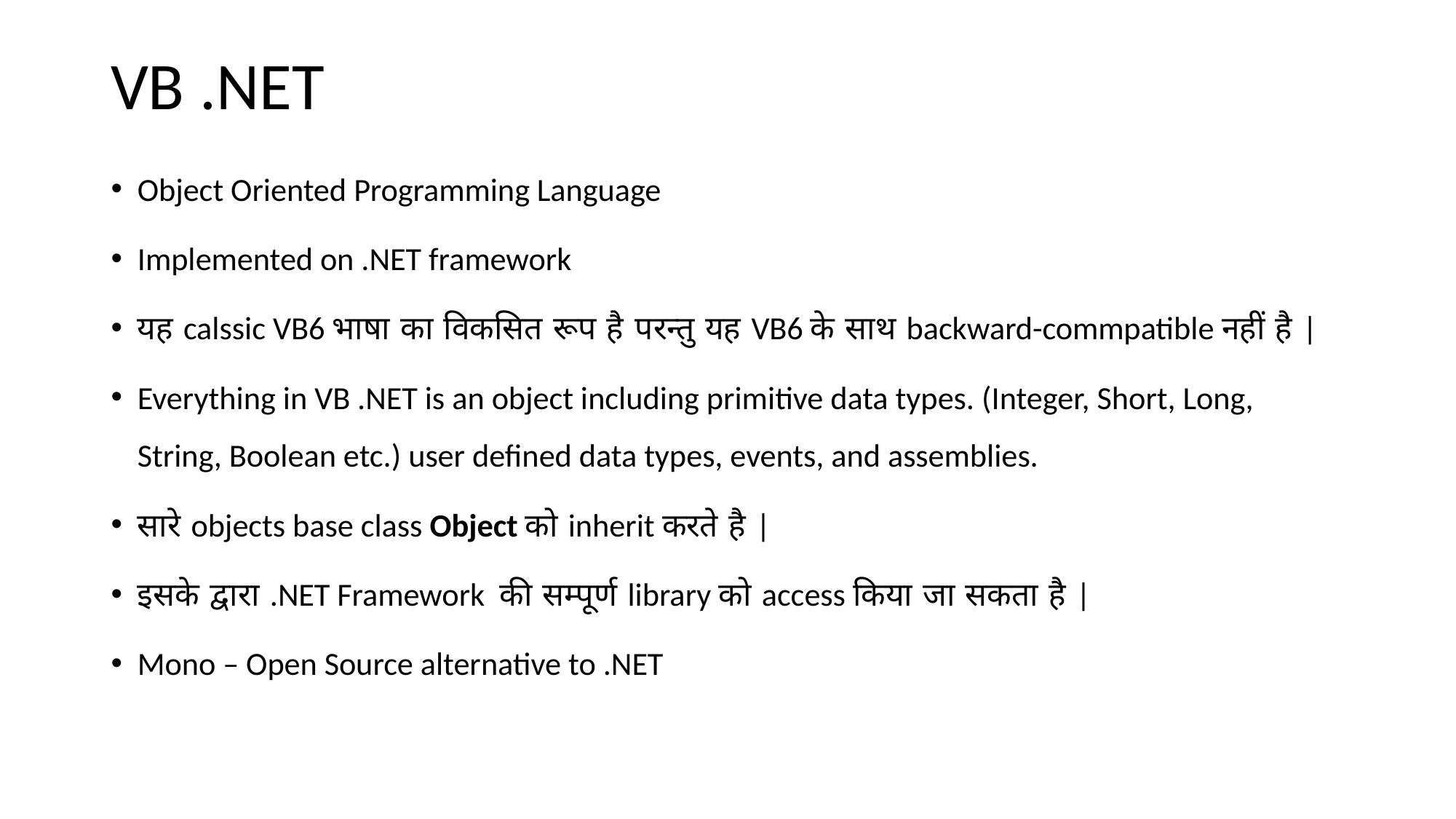

VB .NET
Object Oriented Programming Language
Implemented on .NET framework
यह calssic VB6 भाषा का विकसित रूप है 	परन्तु यह VB6 के साथ backward-commpatible नहीं है |
Everything in VB .NET is an object including primitive data types. (Integer, Short, Long, String, Boolean etc.) user defined data types, events, and assemblies.
सारे objects base class Object को inherit करते है |
इसके द्वारा .NET Framework  की सम्पूर्ण library को access किया जा सकता है |
Mono – Open Source alternative to .NET